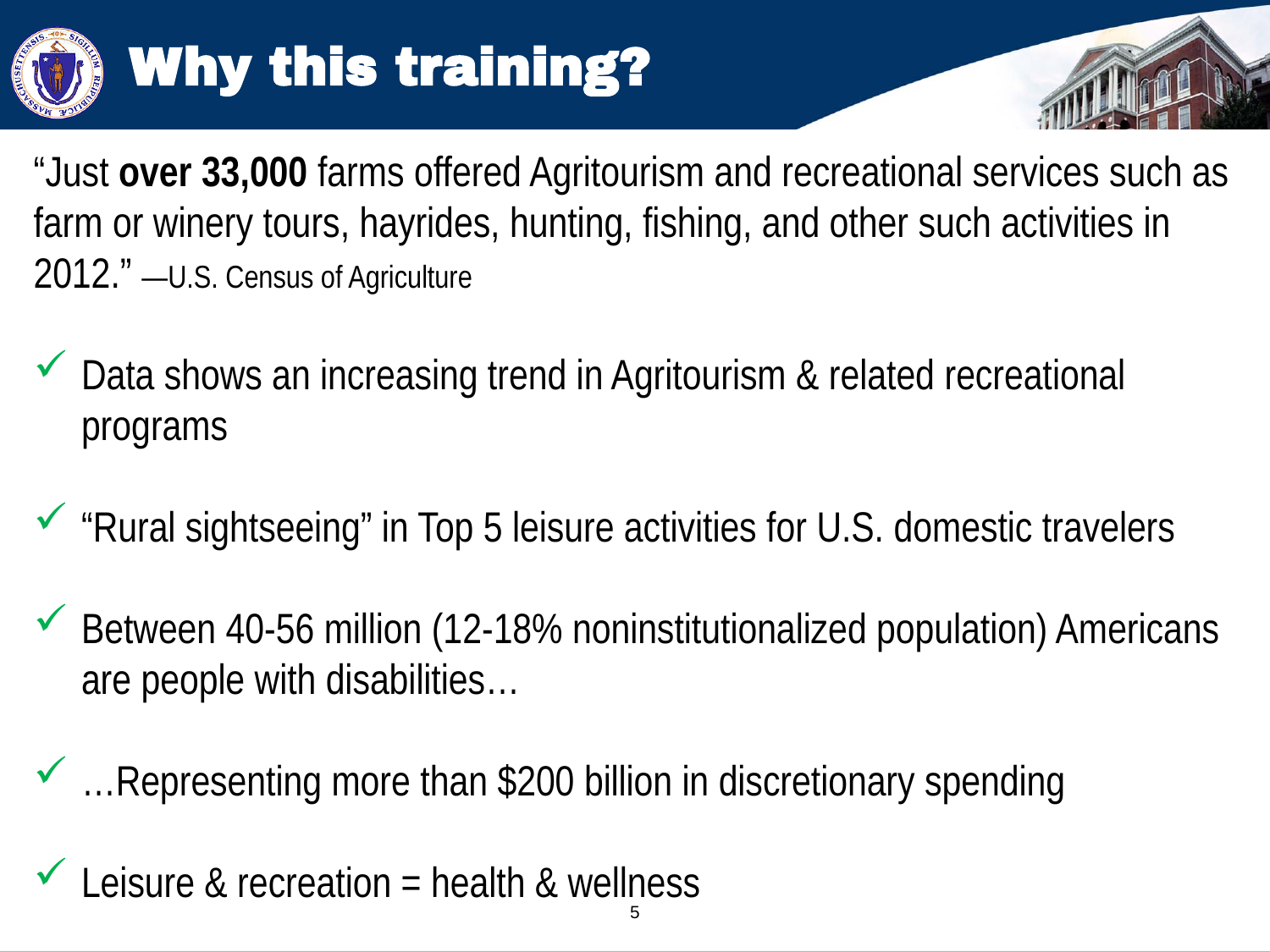

# Why this training?
“Just over 33,000 farms offered Agritourism and recreational services such as farm or winery tours, hayrides, hunting, fishing, and other such activities in 2012.” —U.S. Census of Agriculture

Data shows an increasing trend in Agritourism & related recreational programs

“Rural sightseeing” in Top 5 leisure activities for U.S. domestic travelers

Between 40-56 million (12-18% noninstitutionalized population) Americans are people with disabilities…

…Representing more than $200 billion in discretionary spending

Leisure & recreation = health & wellness